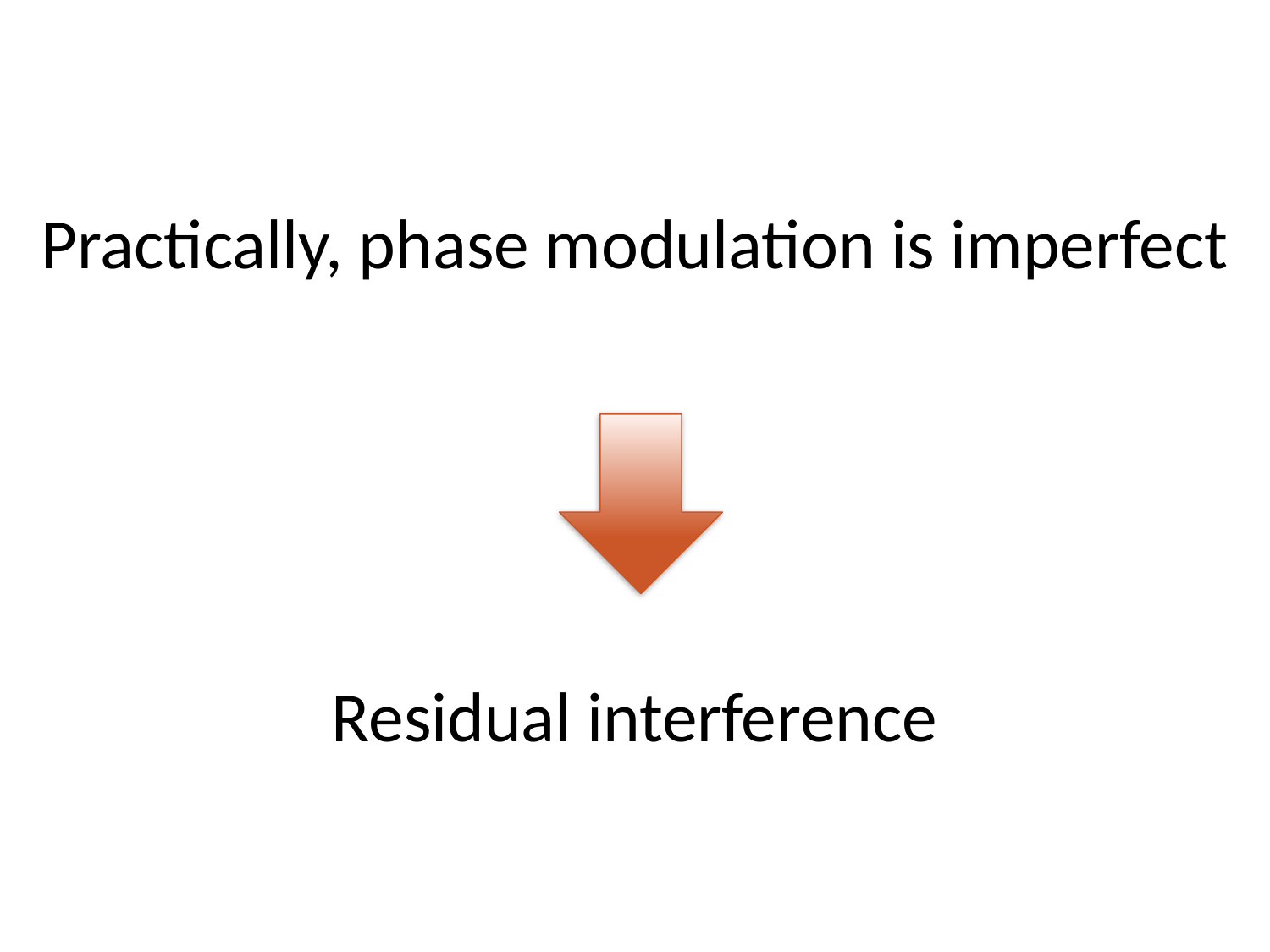

Practically, phase modulation is imperfect

Residual interference